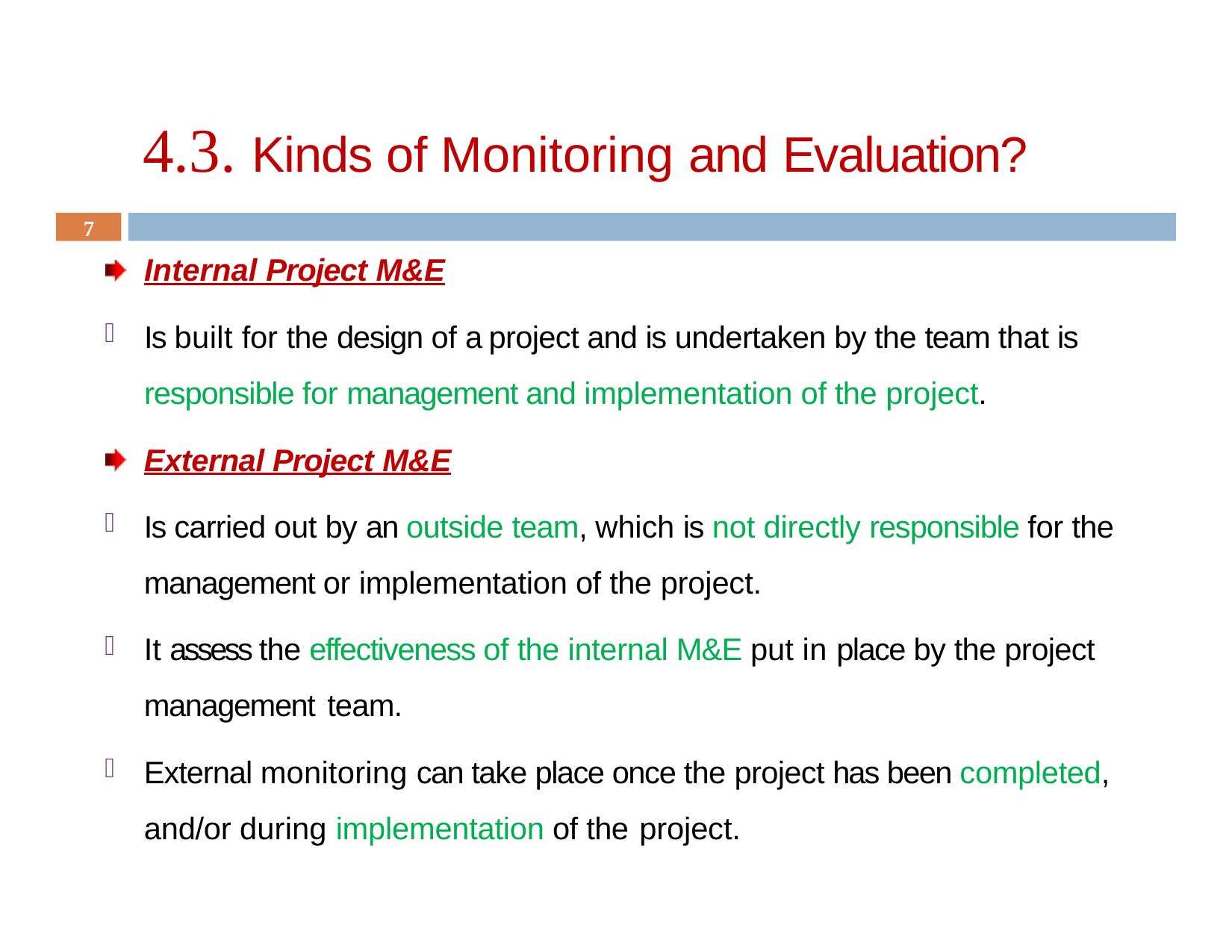

# 4.3. Kinds of Monitoring and Evaluation?
7
Internal Project M&E
Is built for the design of a project and is undertaken by the team that is  responsible for management and implementation of the project.
External Project M&E
Is carried out by an outside team, which is not directly responsible for the  management or implementation of the project.
It assess the effectiveness of the internal M&E put in place by the project  management team.
External monitoring can take place once the project has been completed,  and/or during implementation of the project.